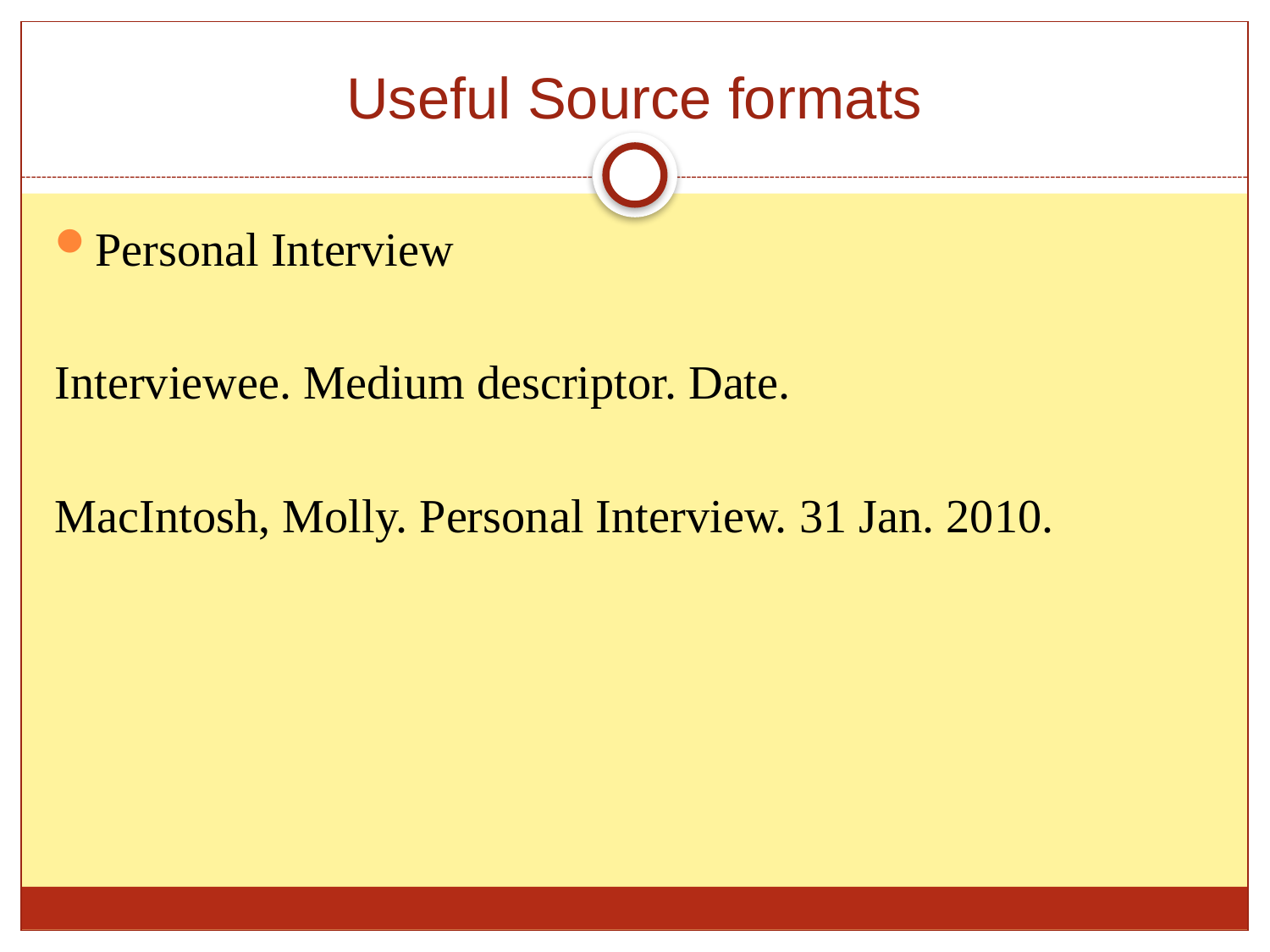

# Useful Source formats
Personal Interview

Interviewee. Medium descriptor. Date.

MacIntosh, Molly. Personal Interview. 31 Jan. 2010.